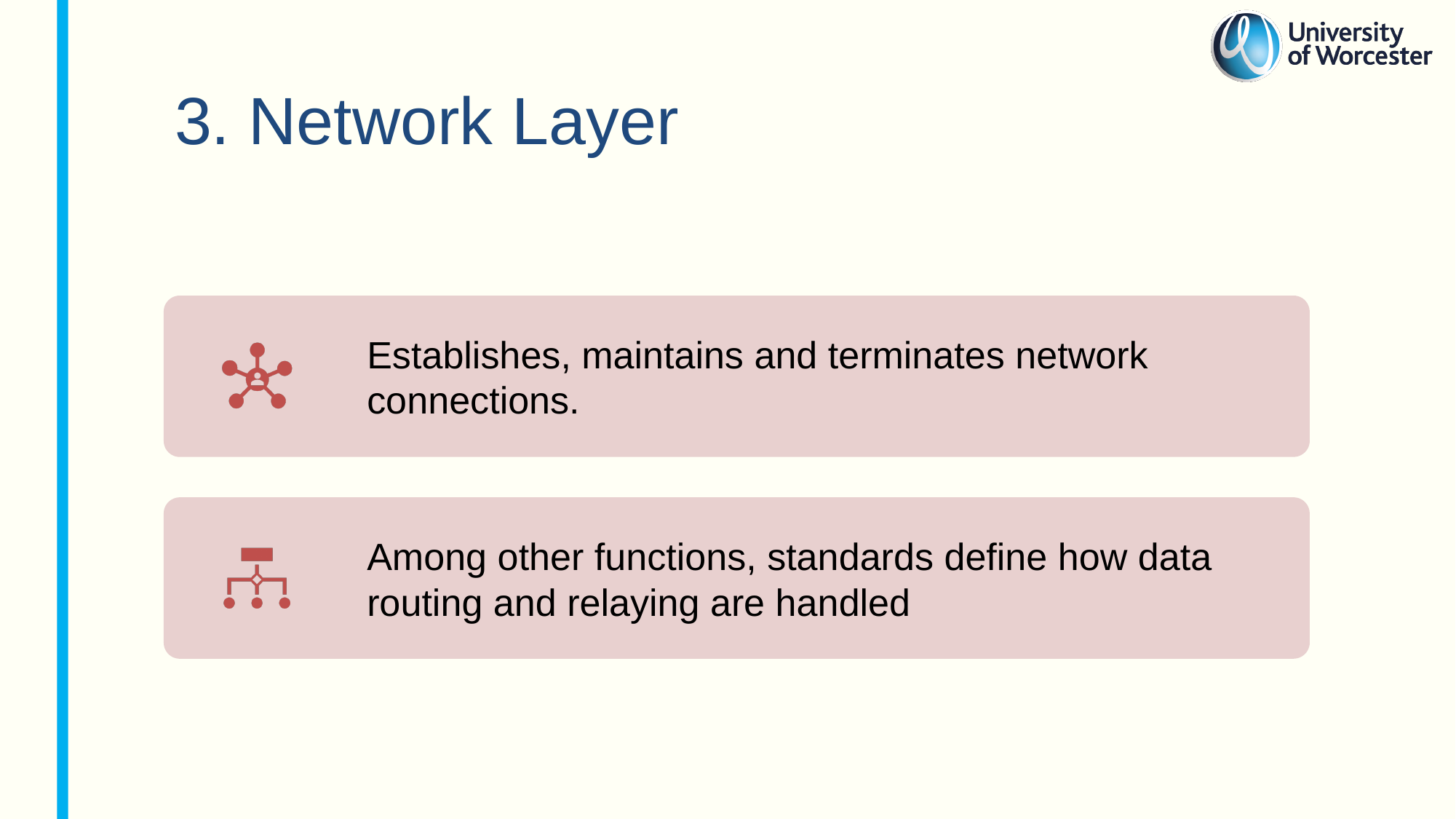

# 3. Network Layer
Establishes, maintains and terminates network connections.
Among other functions, standards define how data routing and relaying are handled